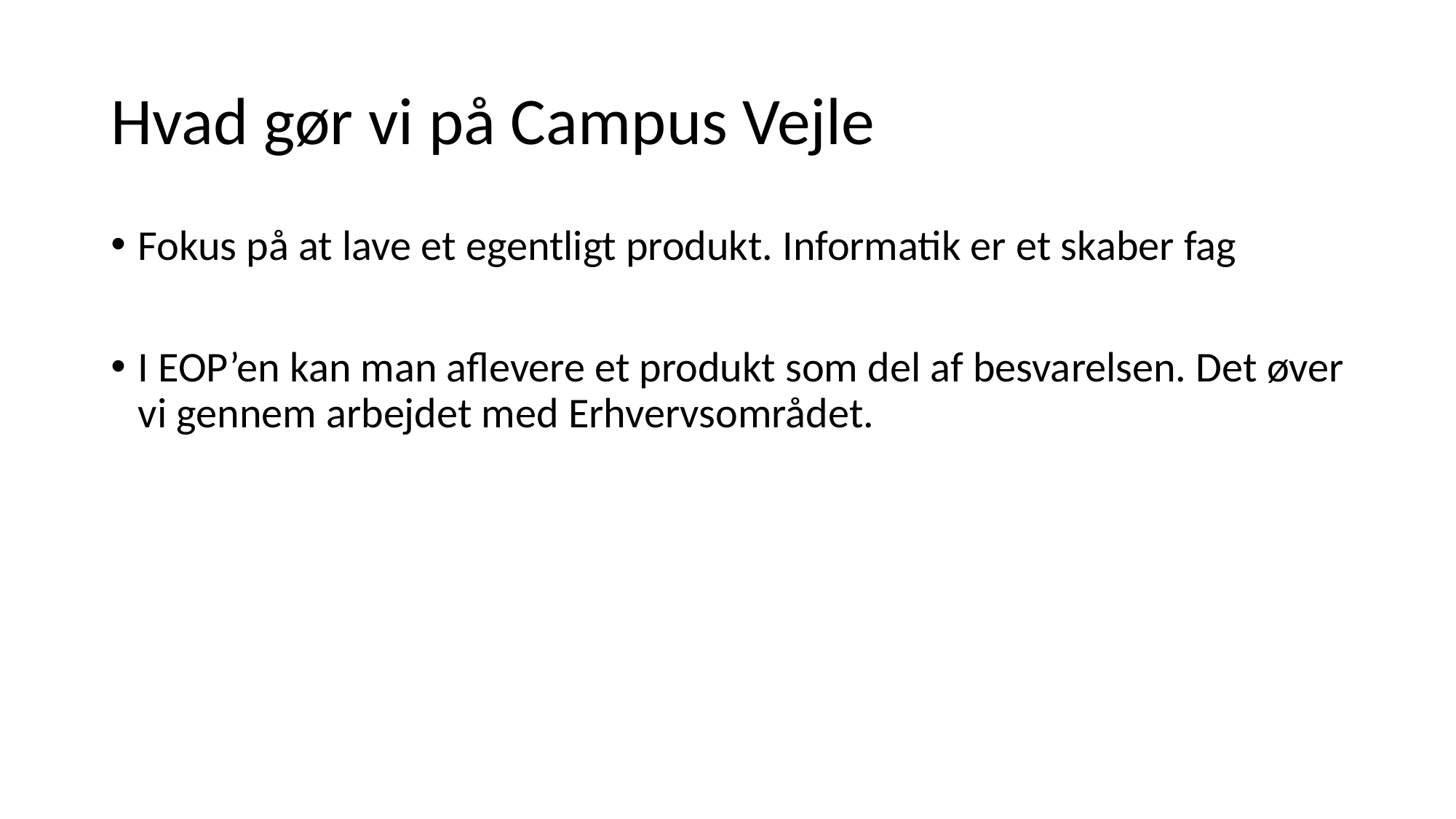

# Hvad gør vi på Campus Vejle
Fokus på at lave et egentligt produkt. Informatik er et skaber fag

I EOP’en kan man aflevere et produkt som del af besvarelsen. Det øver vi gennem arbejdet med Erhvervsområdet.